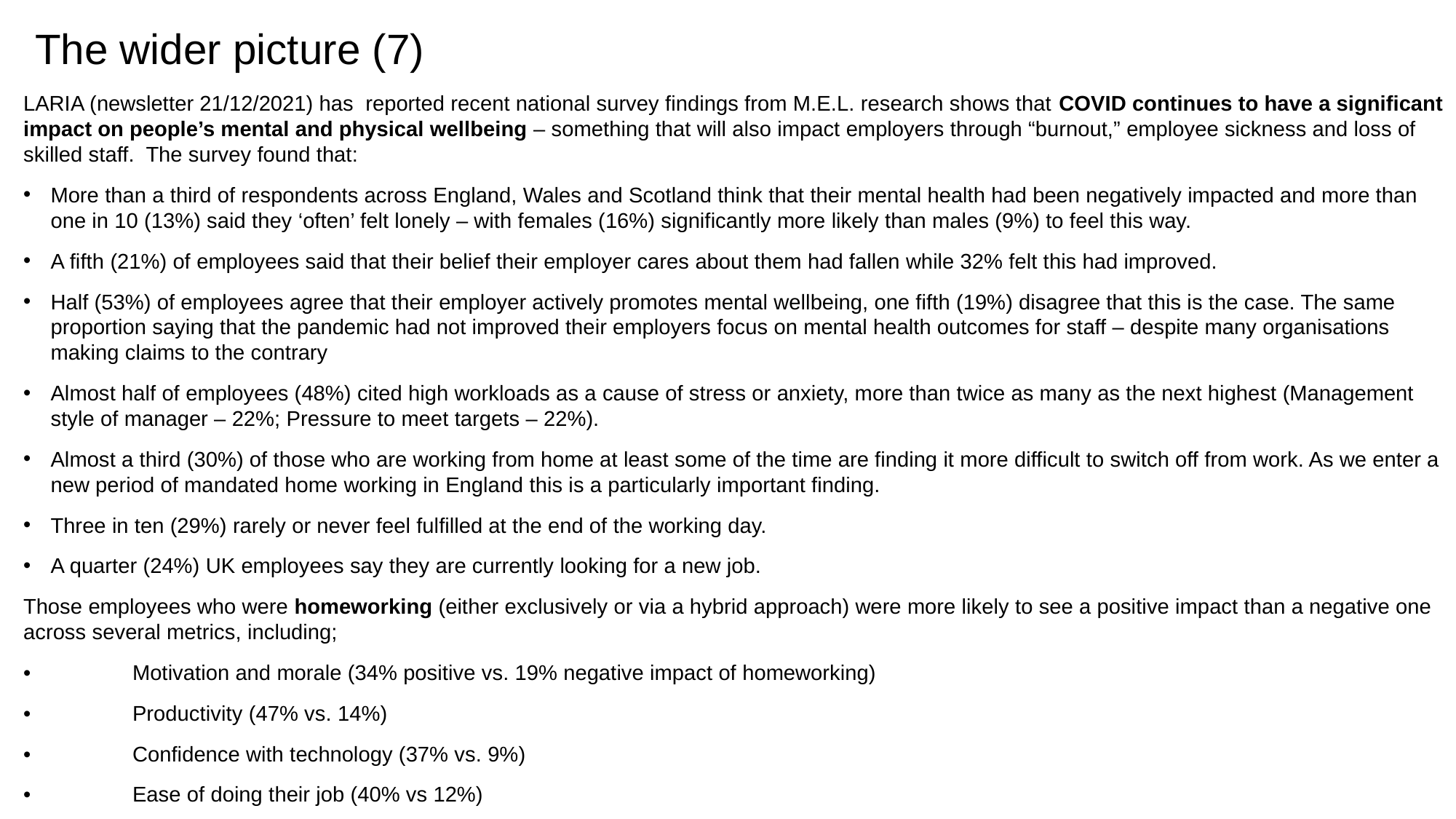

# The wider picture (7)
LARIA (newsletter 21/12/2021) has  reported recent national survey findings from M.E.L. research shows that COVID continues to have a significant impact on people’s mental and physical wellbeing – something that will also impact employers through “burnout,” employee sickness and loss of skilled staff.  The survey found that:
More than a third of respondents across England, Wales and Scotland think that their mental health had been negatively impacted and more than one in 10 (13%) said they ‘often’ felt lonely – with females (16%) significantly more likely than males (9%) to feel this way.
A fifth (21%) of employees said that their belief their employer cares about them had fallen while 32% felt this had improved.
Half (53%) of employees agree that their employer actively promotes mental wellbeing, one fifth (19%) disagree that this is the case. The same proportion saying that the pandemic had not improved their employers focus on mental health outcomes for staff – despite many organisations making claims to the contrary
Almost half of employees (48%) cited high workloads as a cause of stress or anxiety, more than twice as many as the next highest (Management style of manager – 22%; Pressure to meet targets – 22%).
Almost a third (30%) of those who are working from home at least some of the time are finding it more difficult to switch off from work. As we enter a new period of mandated home working in England this is a particularly important finding.
Three in ten (29%) rarely or never feel fulfilled at the end of the working day.
A quarter (24%) UK employees say they are currently looking for a new job.
Those employees who were homeworking (either exclusively or via a hybrid approach) were more likely to see a positive impact than a negative one across several metrics, including;
•	Motivation and morale (34% positive vs. 19% negative impact of homeworking)
•	Productivity (47% vs. 14%)
•	Confidence with technology (37% vs. 9%)
•	Ease of doing their job (40% vs 12%)